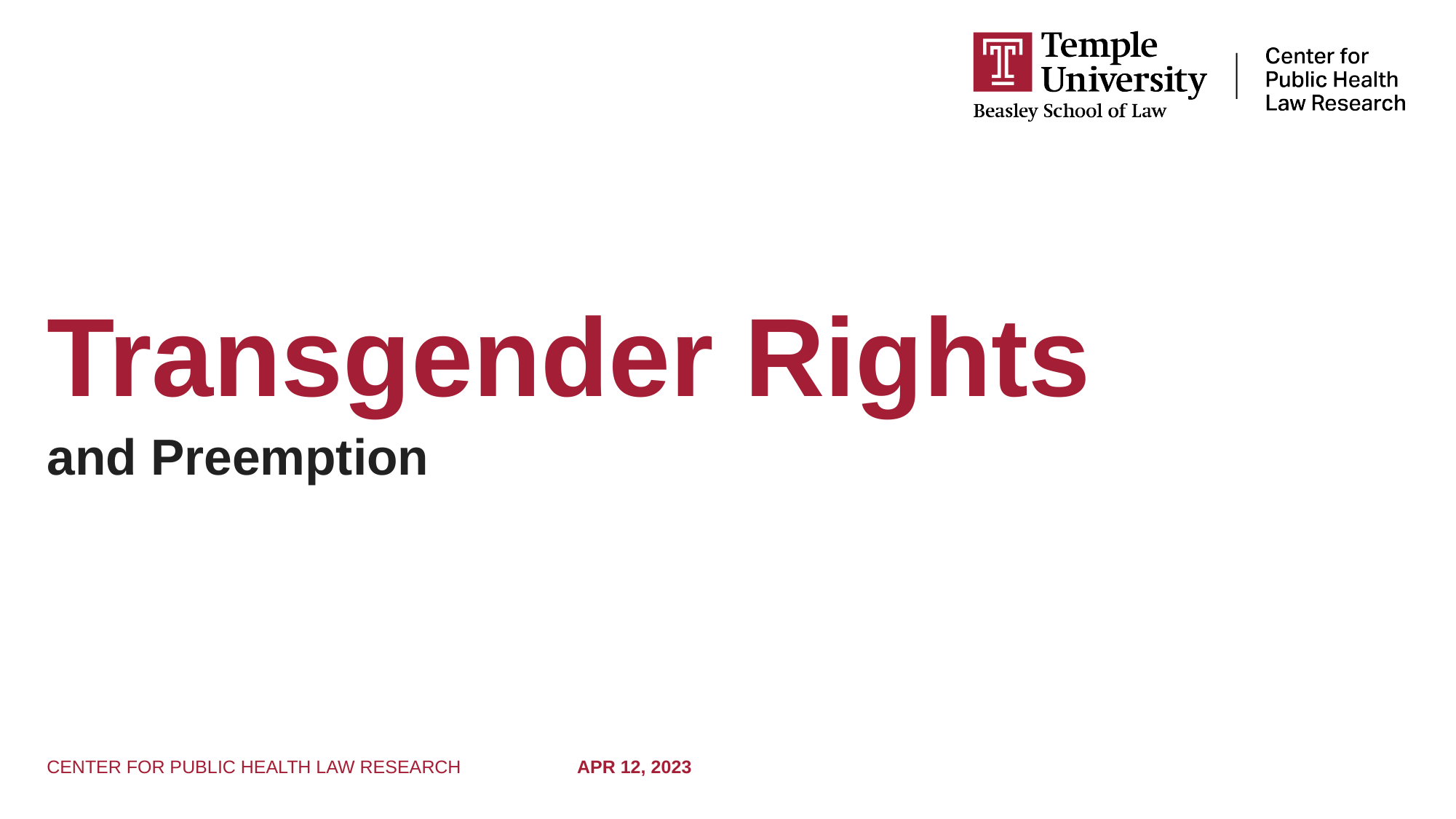

# Transgender Rights
and Preemption
CENTER FOR PUBLIC HEALTH LAW RESEARCH
APR 12, 2023